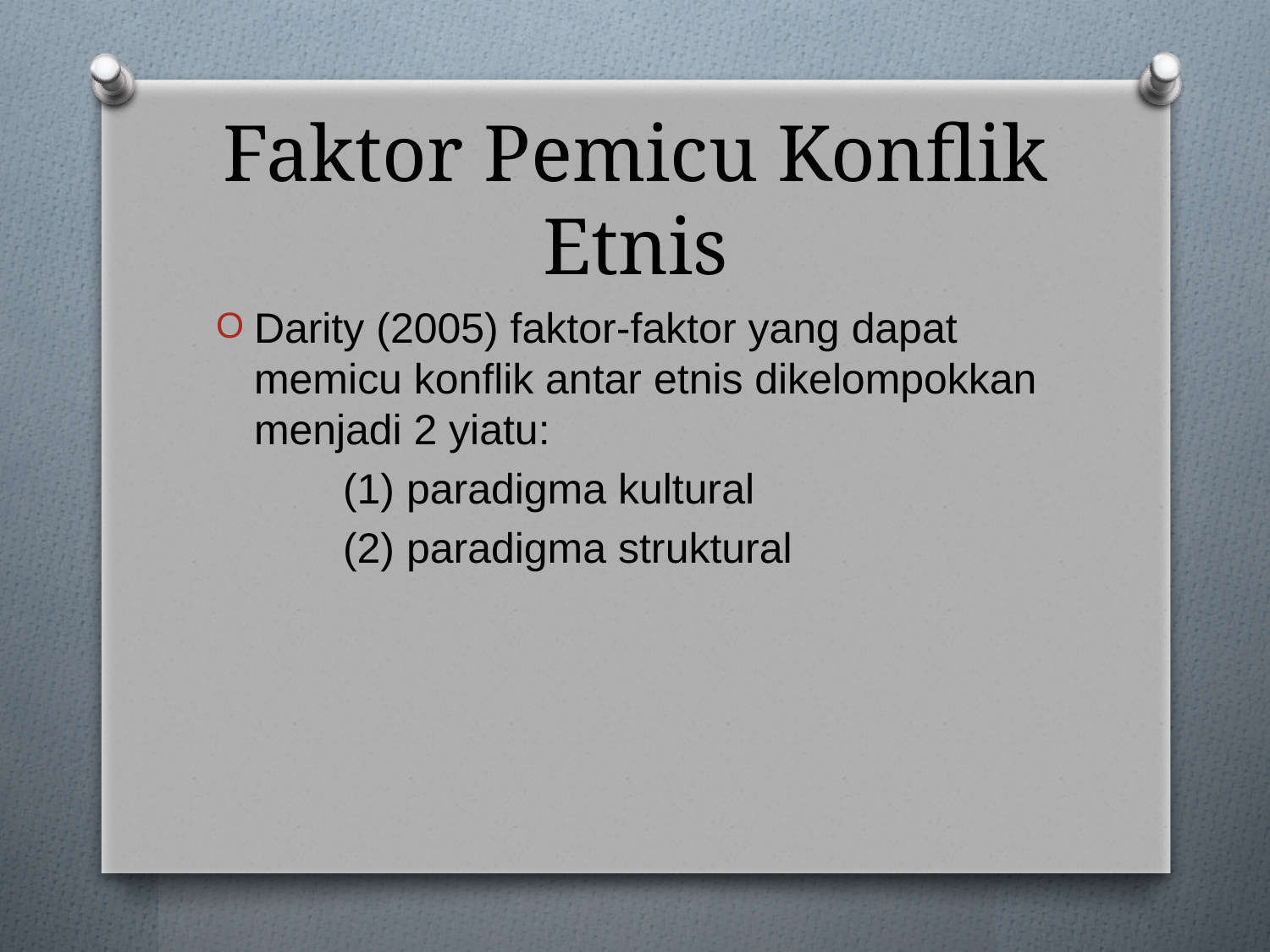

# Faktor Pemicu Konflik Etnis
Darity (2005) faktor-faktor yang dapat memicu konflik antar etnis dikelompokkan menjadi 2 yiatu:
	(1) paradigma kultural
	(2) paradigma struktural